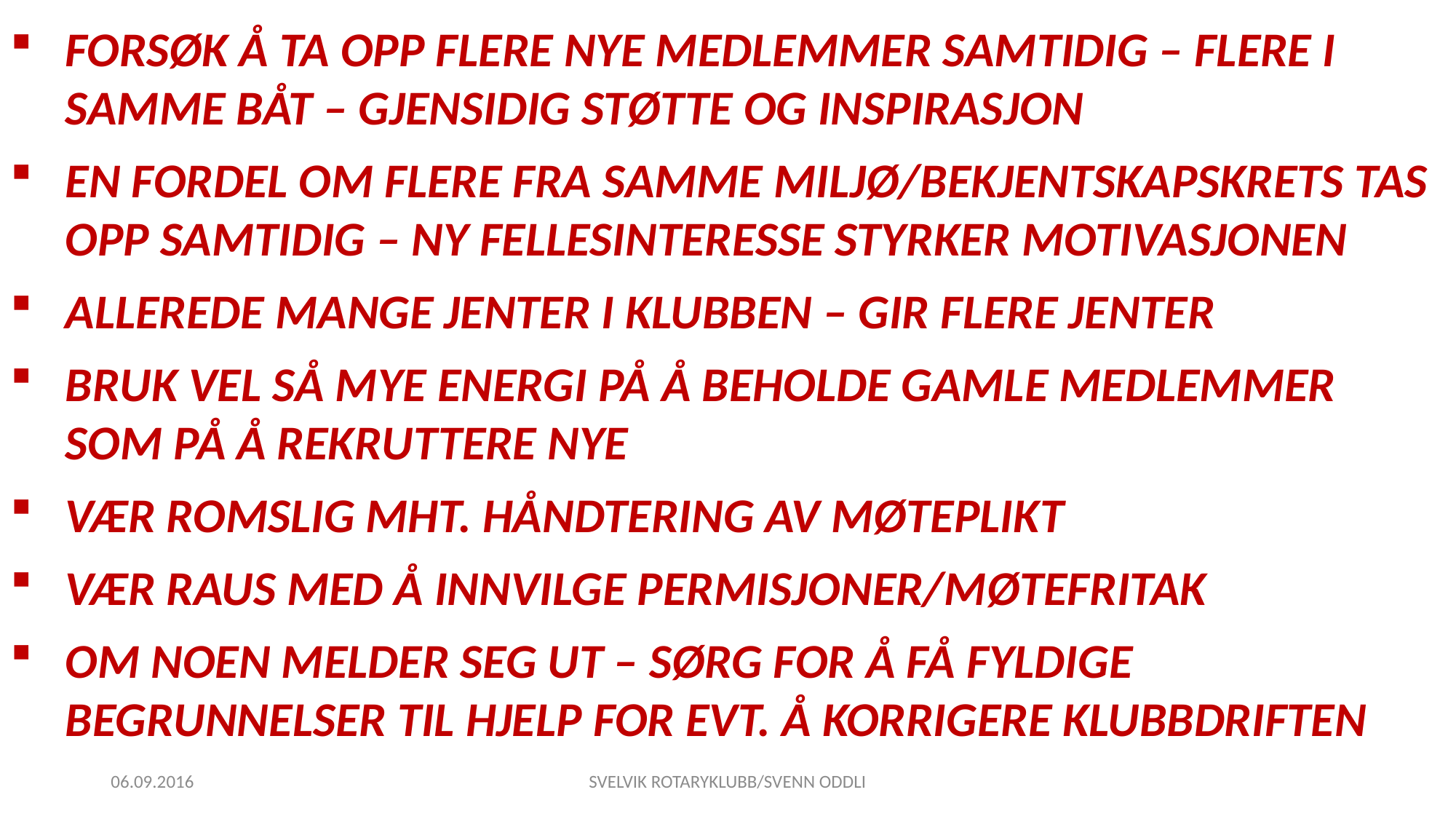

FORSØK Å TA OPP FLERE NYE MEDLEMMER SAMTIDIG – FLERE I SAMME BÅT – GJENSIDIG STØTTE OG INSPIRASJON

EN FORDEL OM FLERE FRA SAMME MILJØ/BEKJENTSKAPSKRETS TAS OPP SAMTIDIG – NY FELLESINTERESSE STYRKER MOTIVASJONEN

ALLEREDE MANGE JENTER I KLUBBEN – GIR FLERE JENTER

BRUK VEL SÅ MYE ENERGI PÅ Å BEHOLDE GAMLE MEDLEMMER SOM PÅ Å REKRUTTERE NYE

VÆR ROMSLIG MHT. HÅNDTERING AV MØTEPLIKT

VÆR RAUS MED Å INNVILGE PERMISJONER/MØTEFRITAK

OM NOEN MELDER SEG UT – SØRG FOR Å FÅ FYLDIGE BEGRUNNELSER TIL HJELP FOR EVT. Å KORRIGERE KLUBBDRIFTEN
06.09.2016
SVELVIK ROTARYKLUBB/SVENN ODDLI